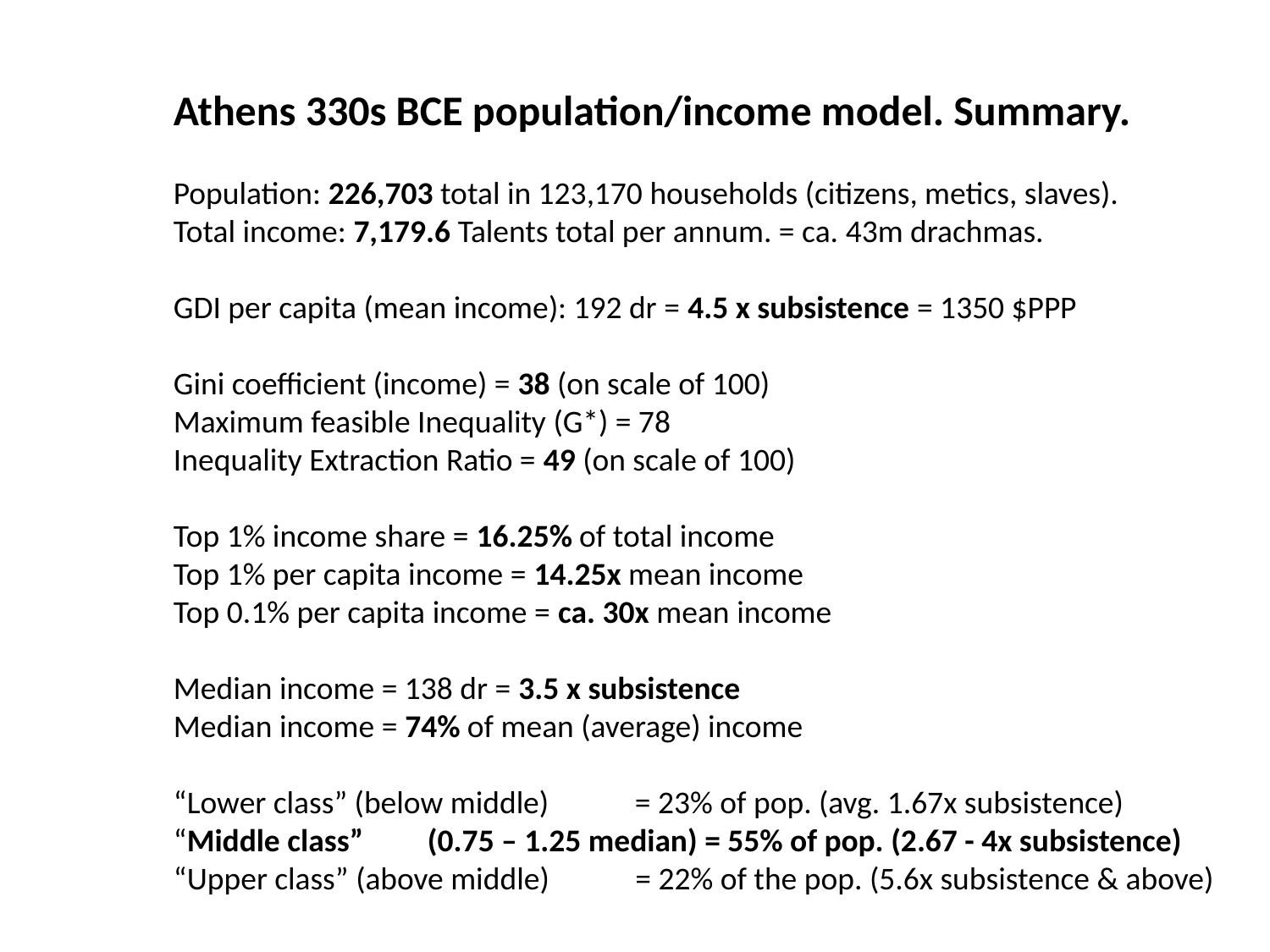

Athens 330s BCE population/income model. Summary.

Population: 226,703 total in 123,170 households (citizens, metics, slaves).
Total income: 7,179.6 Talents total per annum. = ca. 43m drachmas.

GDI per capita (mean income): 192 dr = 4.5 x subsistence = 1350 $PPP

Gini coefficient (income) = 38 (on scale of 100)
Maximum feasible Inequality (G*) = 78
Inequality Extraction Ratio = 49 (on scale of 100)

Top 1% income share = 16.25% of total income
Top 1% per capita income = 14.25x mean income
Top 0.1% per capita income = ca. 30x mean income

Median income = 138 dr = 3.5 x subsistence
Median income = 74% of mean (average) income

“Lower class” (below middle)            = 23% of pop. (avg. 1.67x subsistence)
“Middle class”	(0.75 – 1.25 median) = 55% of pop. (2.67 - 4x subsistence)
“Upper class” (above middle)            = 22% of the pop. (5.6x subsistence & above)